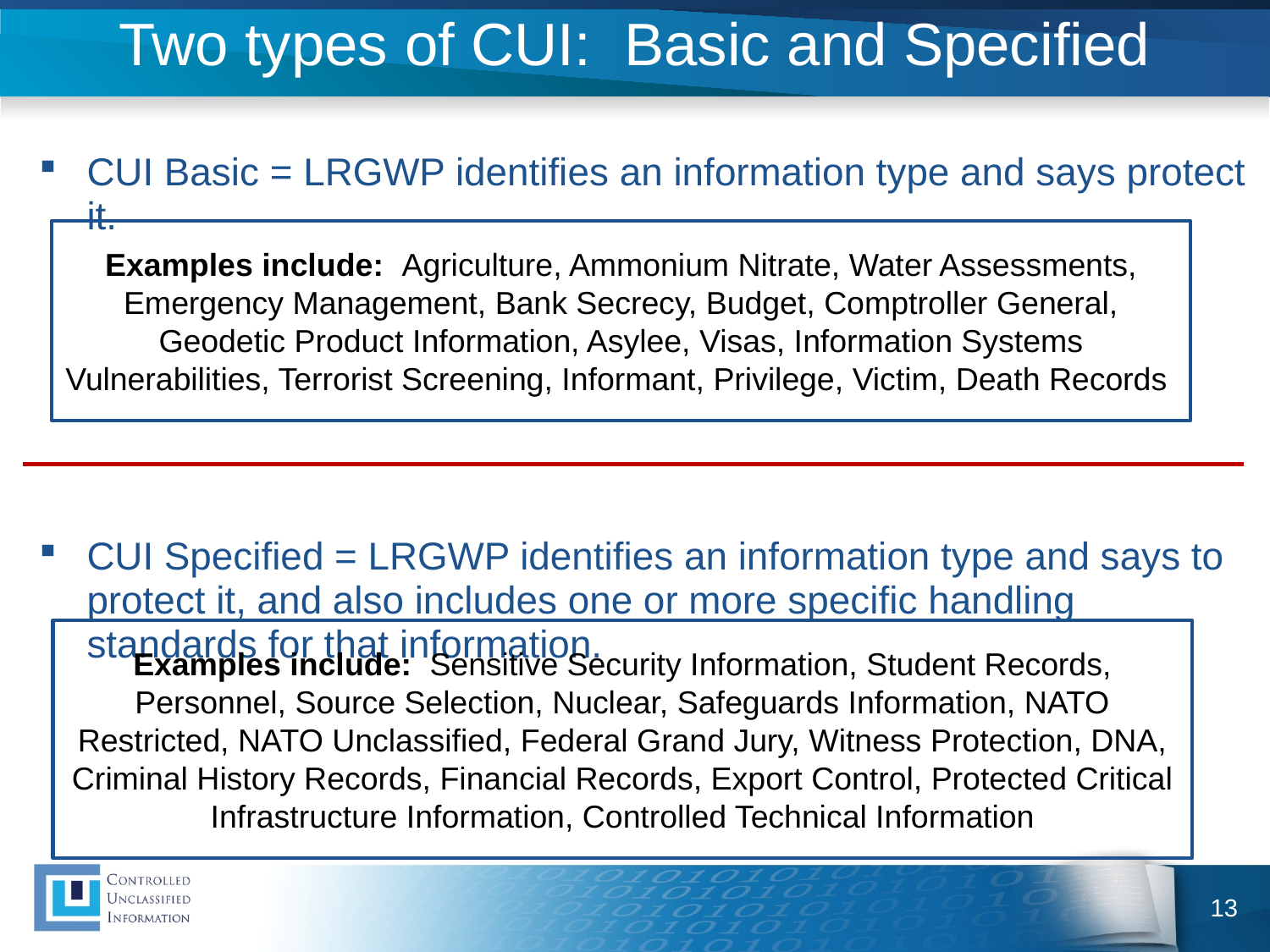

# Two types of CUI:  Basic and Specified
CUI Basic = LRGWP identifies an information type and says protect it.

CUI Specified = LRGWP identifies an information type and says to protect it, and also includes one or more specific handling standards for that information.

Examples include:  Agriculture, Ammonium Nitrate, Water Assessments, Emergency Management, Bank Secrecy, Budget, Comptroller General, Geodetic Product Information, Asylee, Visas, Information Systems Vulnerabilities, Terrorist Screening, Informant, Privilege, Victim, Death Records
Examples include:  Sensitive Security Information, Student Records, Personnel, Source Selection, Nuclear, Safeguards Information, NATO Restricted, NATO Unclassified, Federal Grand Jury, Witness Protection, DNA, Criminal History Records, Financial Records, Export Control, Protected Critical Infrastructure Information, Controlled Technical Information
13